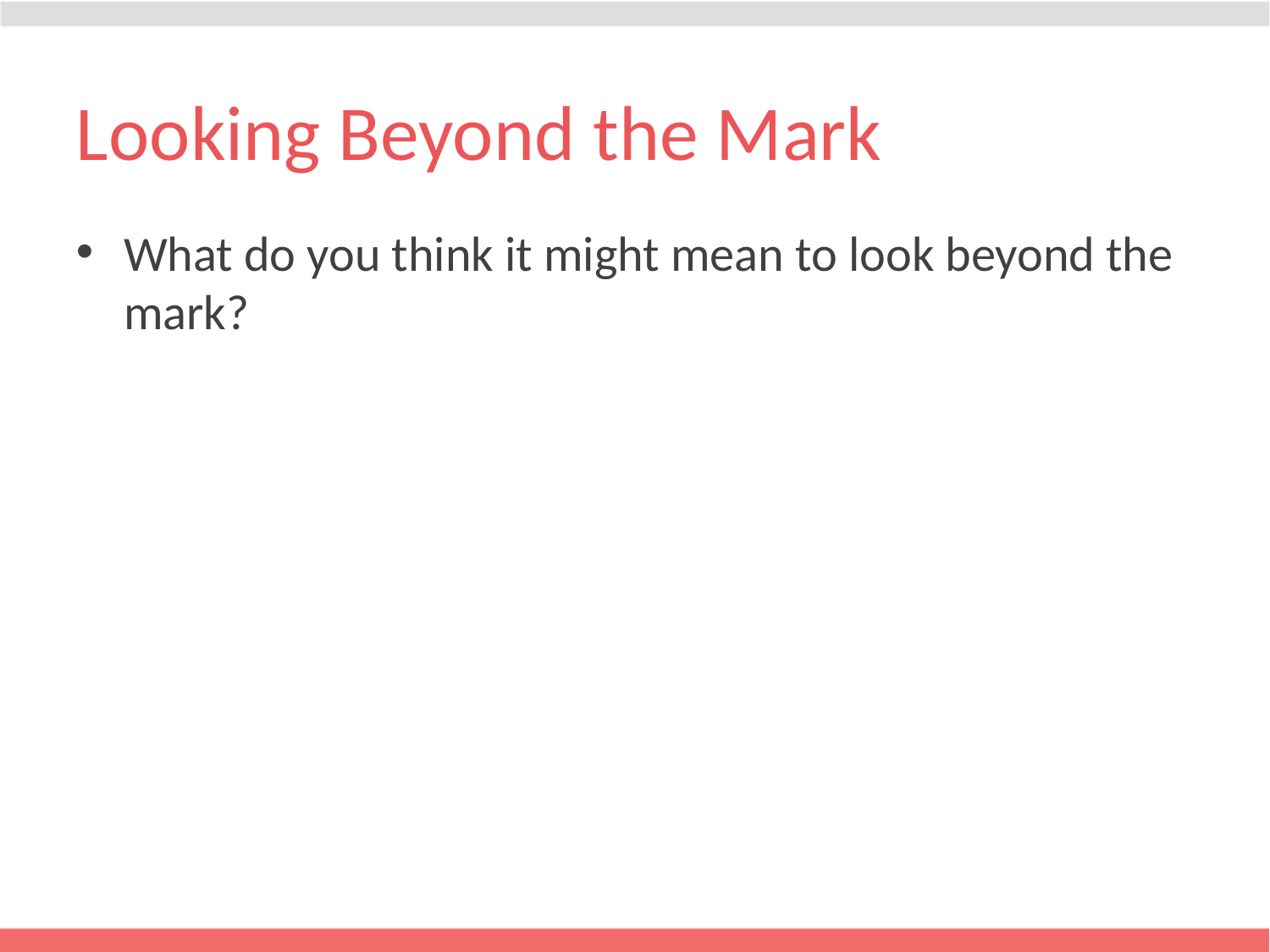

# Looking Beyond the Mark
What do you think it might mean to look beyond the mark?